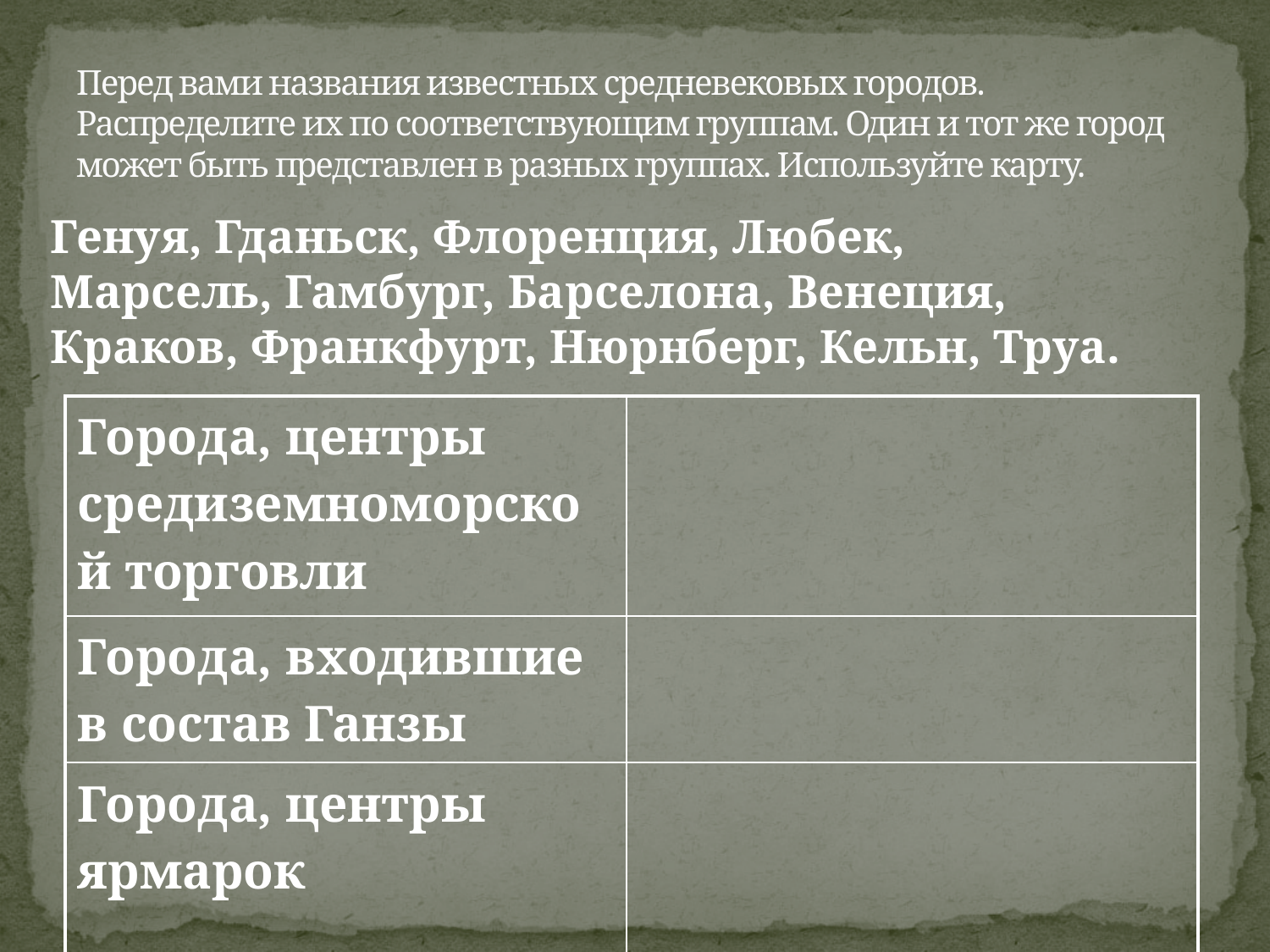

# Перед вами названия известных средневековых городов. Распределите их по соответствующим группам. Один и тот же город может быть представлен в разных группах. Используйте карту.
	Генуя, Гданьск, Флоренция, Любек, Марсель, Гамбург, Барселона, Венеция, Краков, Франкфурт, Нюрнберг, Кельн, Труа.
| Города, центры средиземноморской торговли |  |
| --- | --- |
| Города, входившие в состав Ганзы |  |
| Города, центры ярмарок |  |